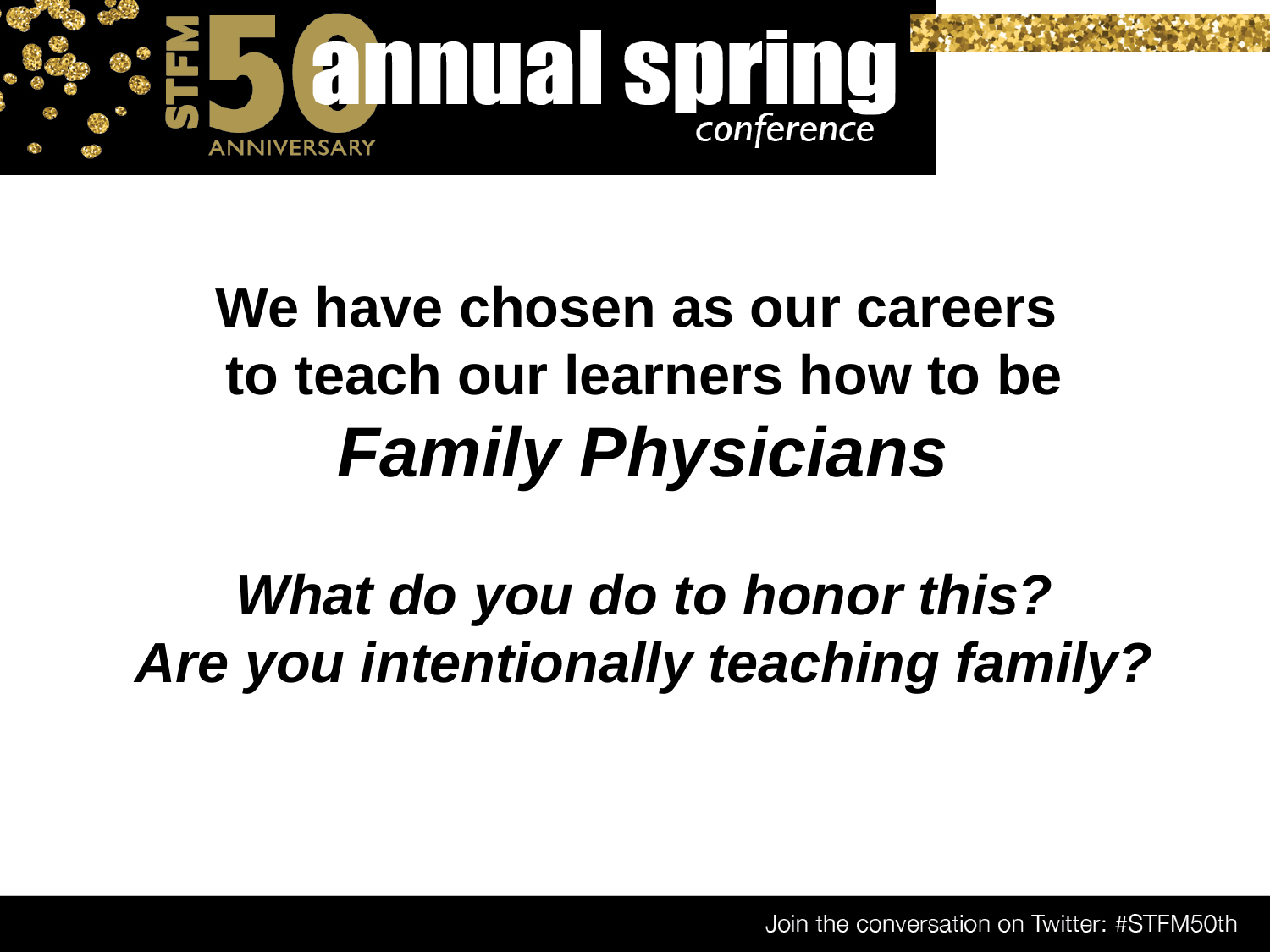

# We have chosen as our careers to teach our learners how to be Family Physicians What do you do to honor this? Are you intentionally teaching family?